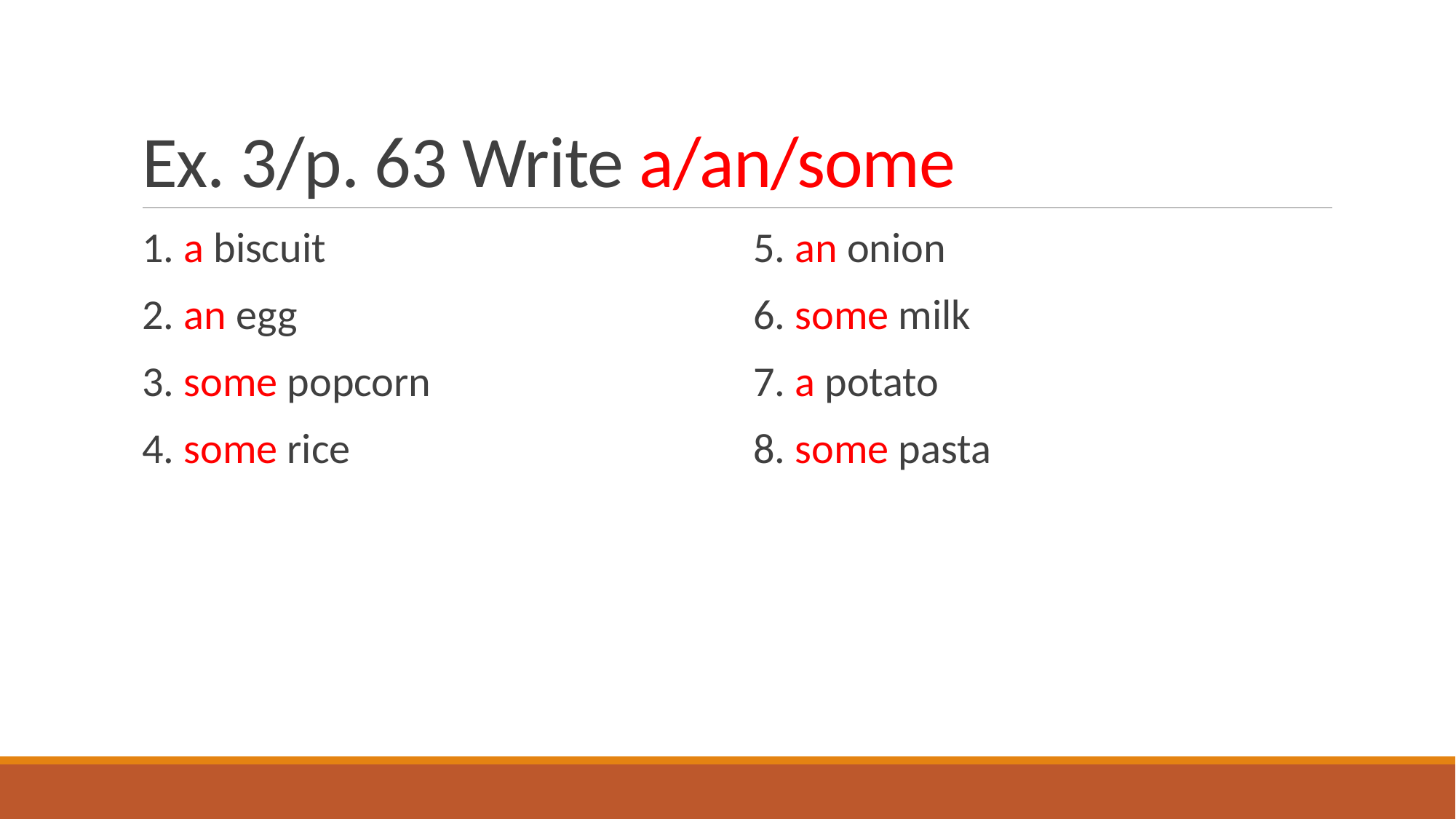

# Ex. 3/p. 63 Write a/an/some
1. a biscuit
2. an egg
3. some popcorn
4. some rice
5. an onion
6. some milk
7. a potato
8. some pasta